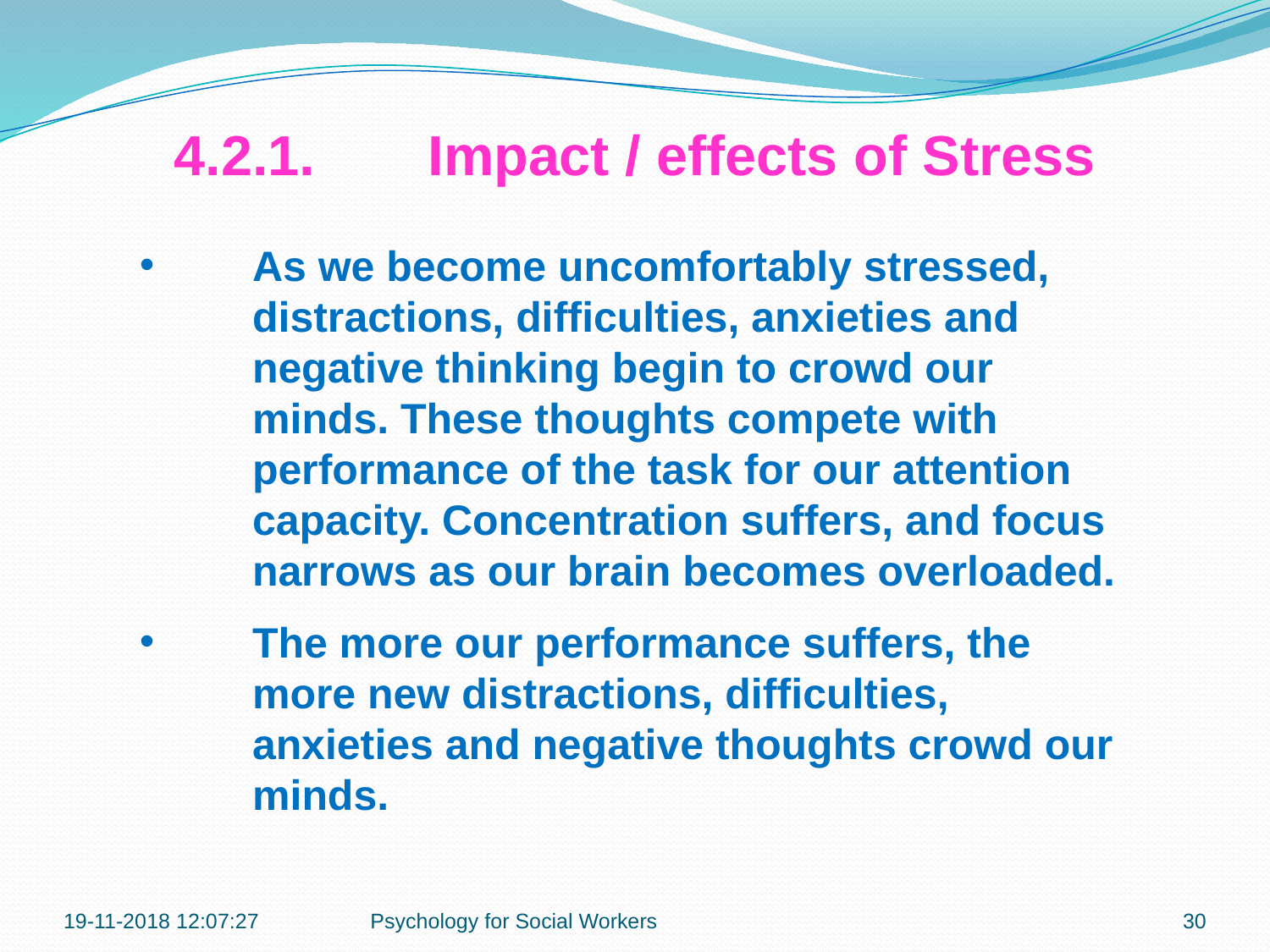

4.2.1.	Impact / effects of Stress
As we become uncomfortably stressed, distractions, difficulties, anxieties and negative thinking begin to crowd our minds. These thoughts compete with performance of the task for our attention capacity. Concentration suffers, and focus narrows as our brain becomes overloaded.
The more our performance suffers, the more new distractions, difficulties, anxieties and negative thoughts crowd our minds.
19-11-2018 12:07:27
Psychology for Social Workers
30